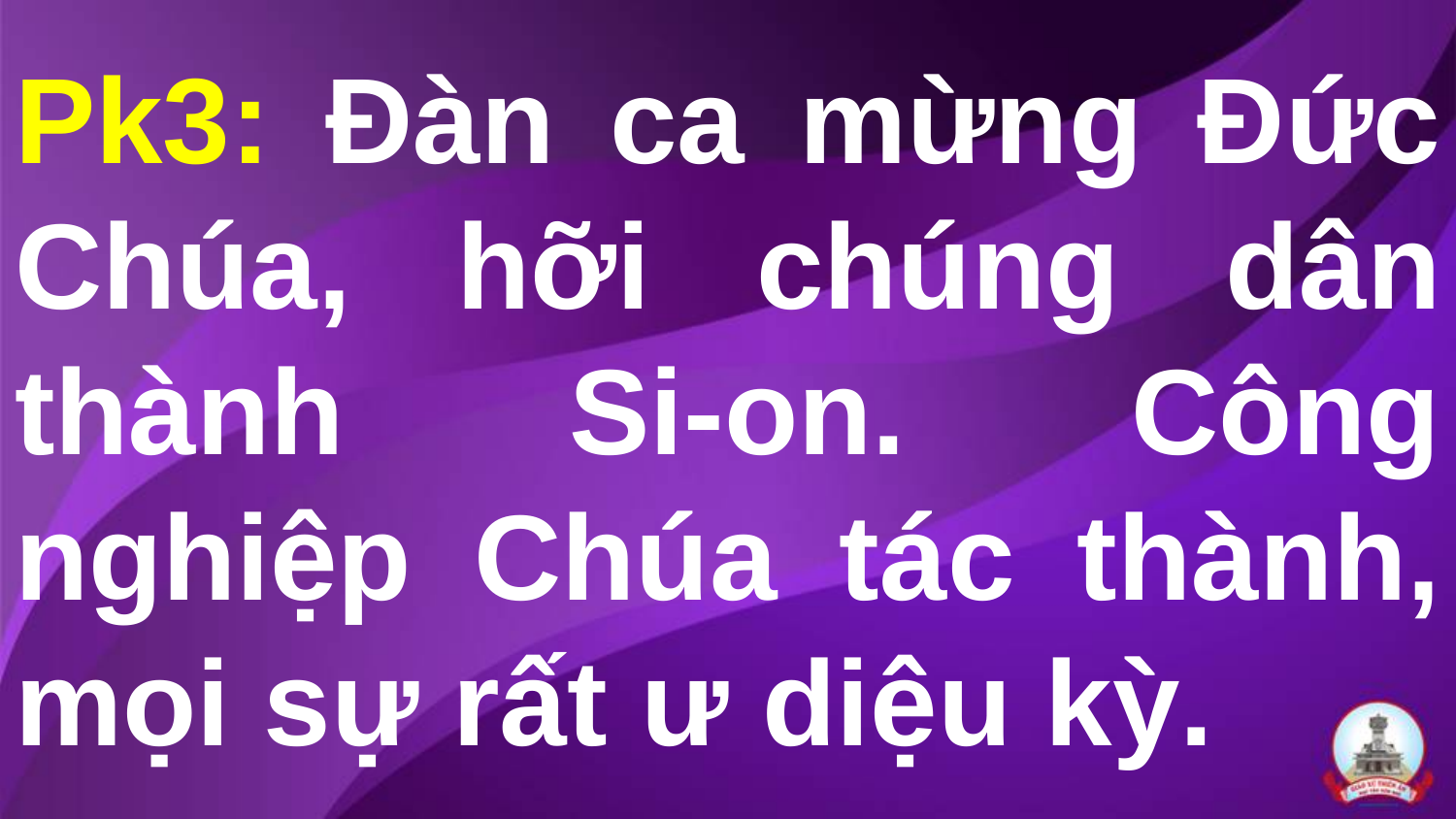

# Pk3: Đàn ca mừng Đức Chúa, hỡi chúng dân thành Si-on. Công nghiệp Chúa tác thành, mọi sự rất ư diệu kỳ.